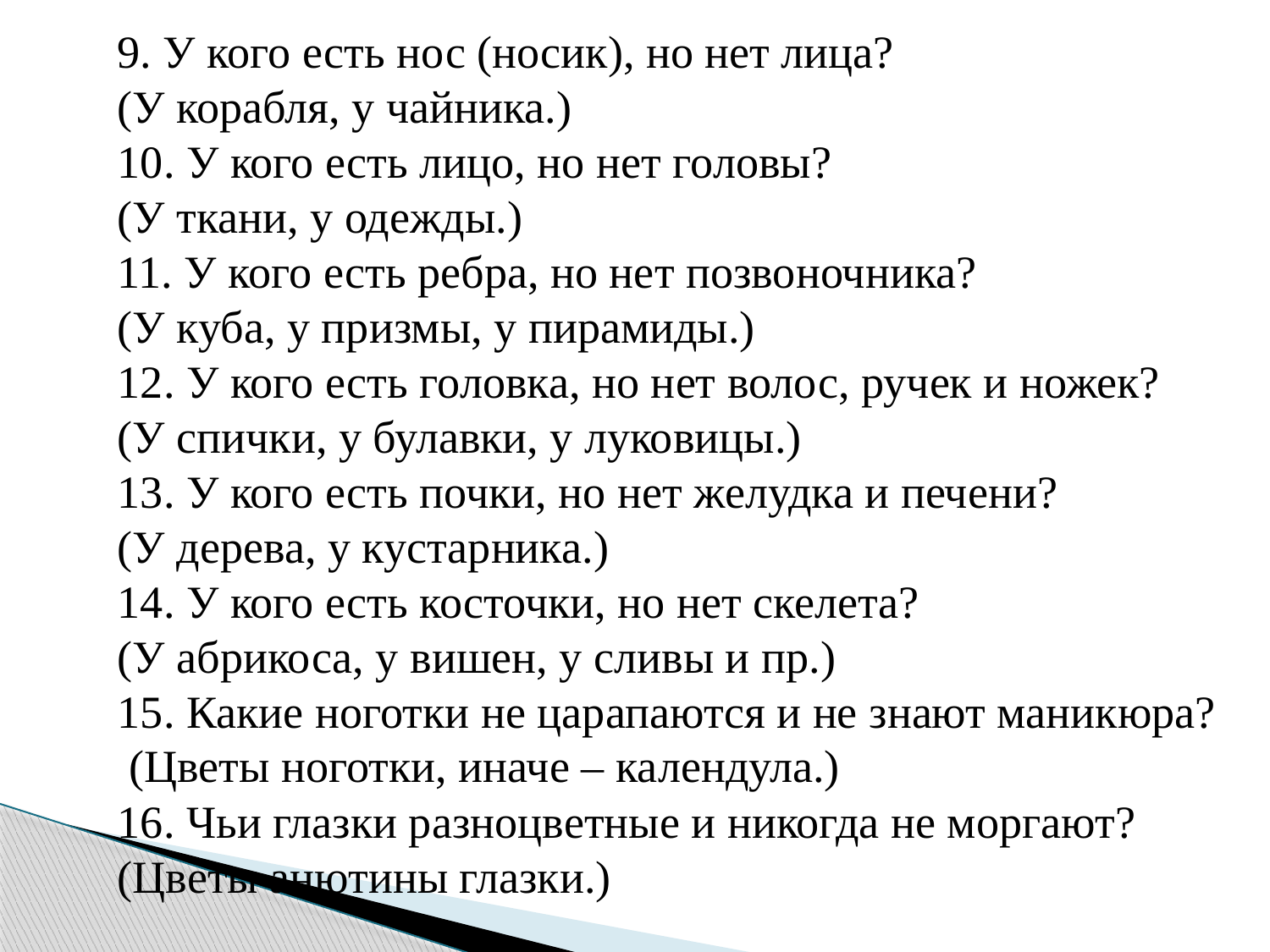

9. У кого есть нос (носик), но нет лица?
(У корабля, у чайника.)
10. У кого есть лицо, но нет головы?
(У ткани, у одежды.)
11. У кого есть ребра, но нет позвоночника?
(У куба, у призмы, у пирамиды.)
12. У кого есть головка, но нет волос, ручек и ножек?
(У спички, у булавки, у луковицы.)
13. У кого есть почки, но нет желудка и печени?
(У дерева, у кустарника.)
14. У кого есть косточки, но нет скелета?
(У абрикоса, у вишен, у сливы и пр.)
15. Какие ноготки не царапаются и не знают маникюра?
 (Цветы ноготки, иначе – календула.)
16. Чьи глазки разноцветные и никогда не моргают?
(Цветы анютины глазки.)